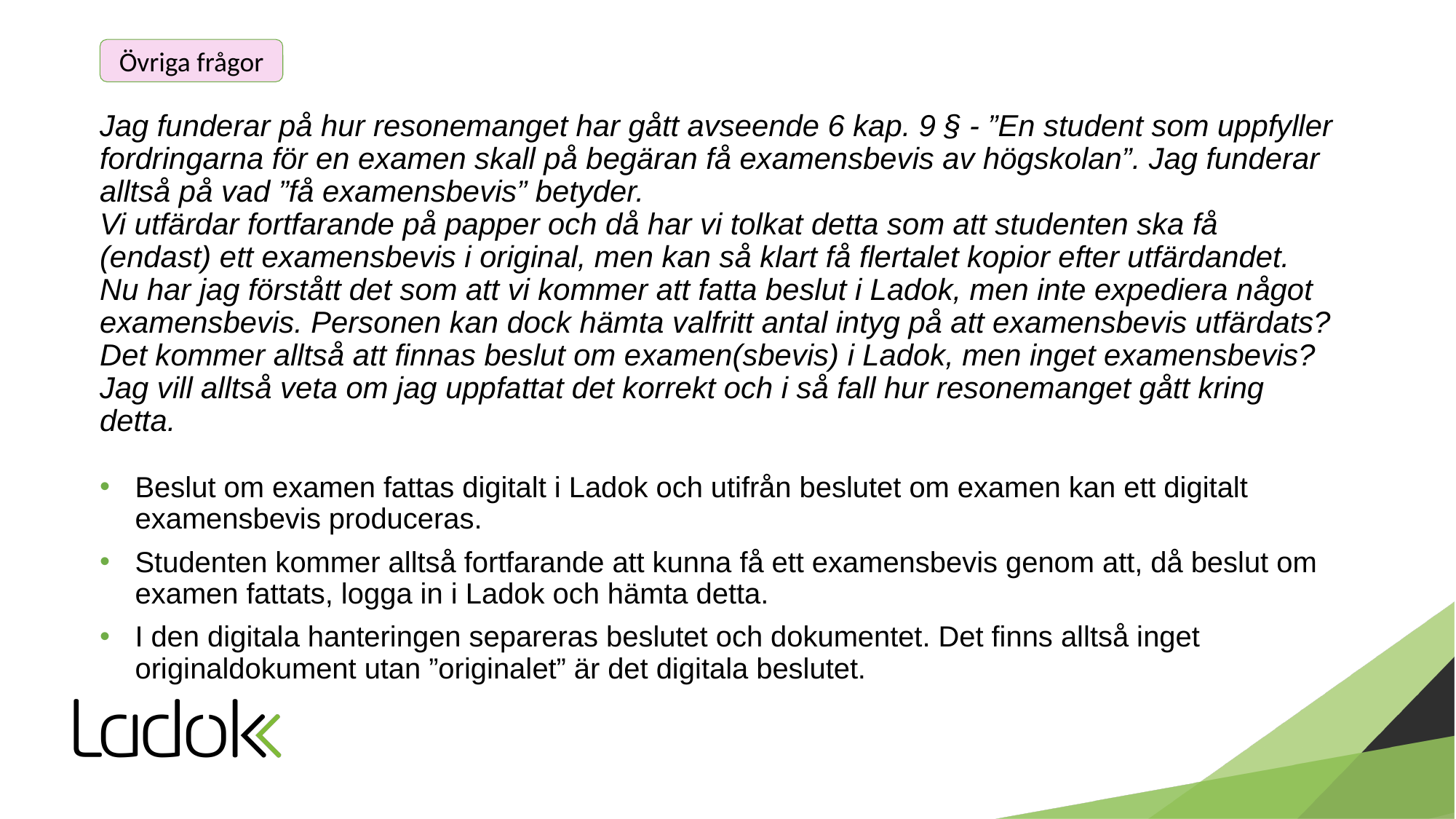

Övriga frågor
# Jag funderar på hur resonemanget har gått avseende 6 kap. 9 § - ”En student som uppfyller fordringarna för en examen skall på begäran få examensbevis av högskolan”. Jag funderar alltså på vad ”få examensbevis” betyder. Vi utfärdar fortfarande på papper och då har vi tolkat detta som att studenten ska få (endast) ett examensbevis i original, men kan så klart få flertalet kopior efter utfärdandet. Nu har jag förstått det som att vi kommer att fatta beslut i Ladok, men inte expediera något examensbevis. Personen kan dock hämta valfritt antal intyg på att examensbevis utfärdats? Det kommer alltså att finnas beslut om examen(sbevis) i Ladok, men inget examensbevis? Jag vill alltså veta om jag uppfattat det korrekt och i så fall hur resonemanget gått kring detta.
Beslut om examen fattas digitalt i Ladok och utifrån beslutet om examen kan ett digitalt examensbevis produceras.
Studenten kommer alltså fortfarande att kunna få ett examensbevis genom att, då beslut om examen fattats, logga in i Ladok och hämta detta.
I den digitala hanteringen separeras beslutet och dokumentet. Det finns alltså inget originaldokument utan ”originalet” är det digitala beslutet.